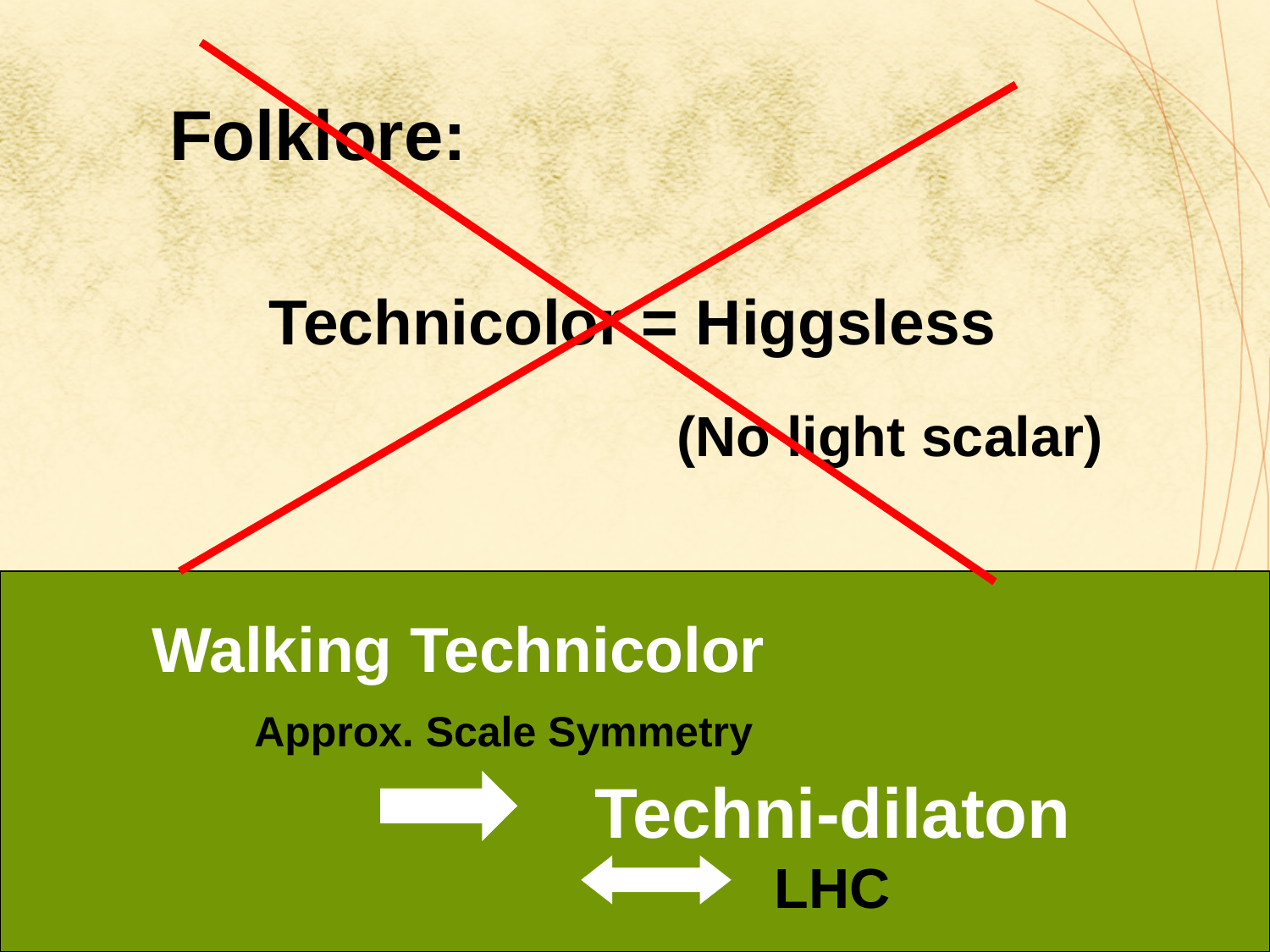

Folklore:

Technicolor = Higgsless
(No light scalar)

Walking Technicolor
Approx. Scale Symmetry
Techni-dilaton

LHC